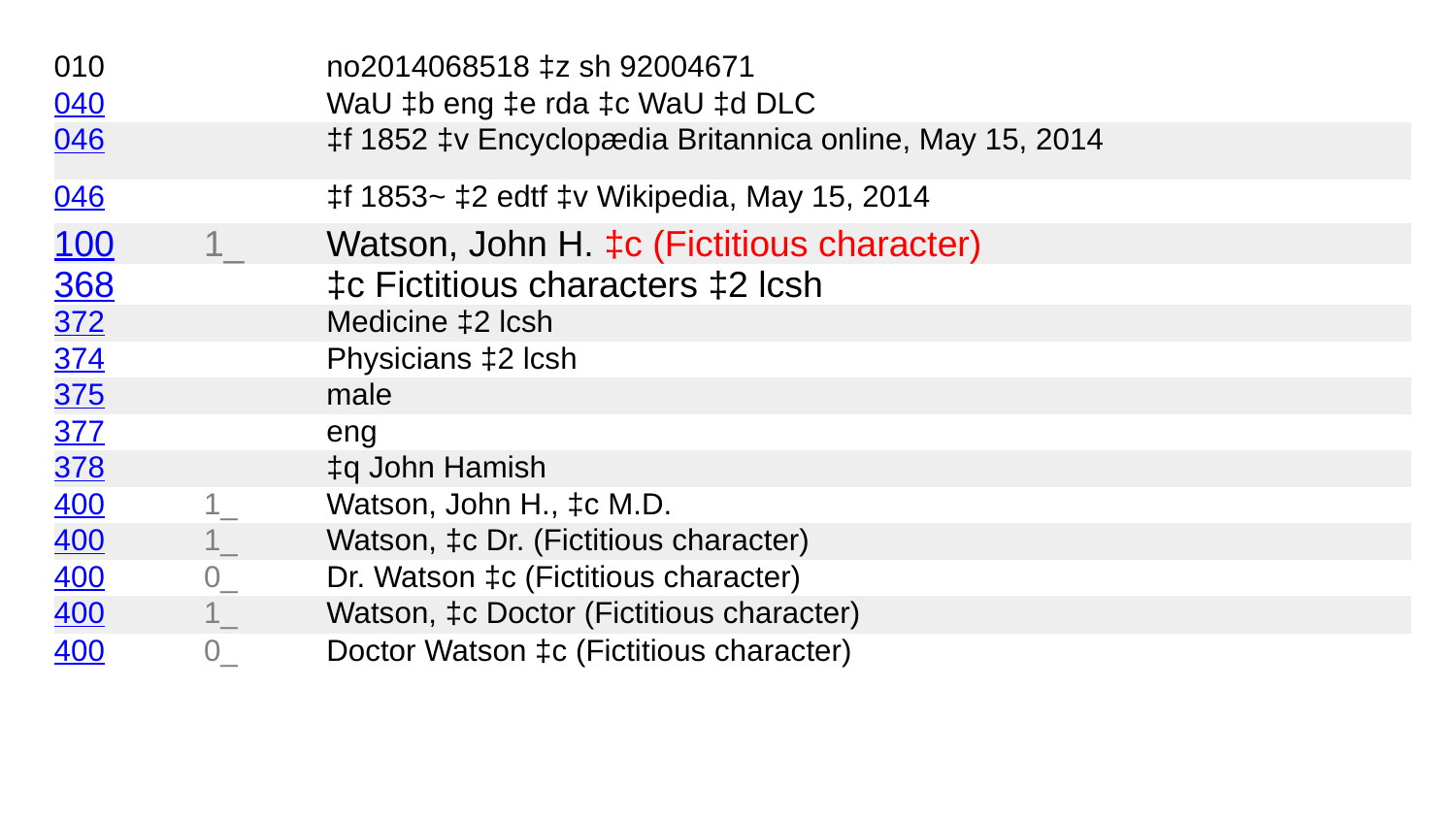

| 010 |  |  | no2014068518 ‡z sh 92004671 |
| --- | --- | --- | --- |
| 040 |  |  | WaU ‡b eng ‡e rda ‡c WaU ‡d DLC |
| 046 |  |  | ‡f 1852 ‡v Encyclopædia Britannica online, May 15, 2014 |
| 046 |  |  | ‡f 1853~ ‡2 edtf ‡v Wikipedia, May 15, 2014 |
| 100 |  | 1\_ | Watson, John H. ‡c (Fictitious character) |
| 368 |  |  | ‡c Fictitious characters ‡2 lcsh |
| 372 |  |  | Medicine ‡2 lcsh |
| 374 |  |  | Physicians ‡2 lcsh |
| 375 |  |  | male |
| 377 |  |  | eng |
| 378 |  |  | ‡q John Hamish |
| 400 |  | 1\_ | Watson, John H., ‡c M.D. |
| 400 |  | 1\_ | Watson, ‡c Dr. (Fictitious character) |
| 400 |  | 0\_ | Dr. Watson ‡c (Fictitious character) |
| 400 |  | 1\_ | Watson, ‡c Doctor (Fictitious character) |
| 400 |  | 0\_ | Doctor Watson ‡c (Fictitious character) |